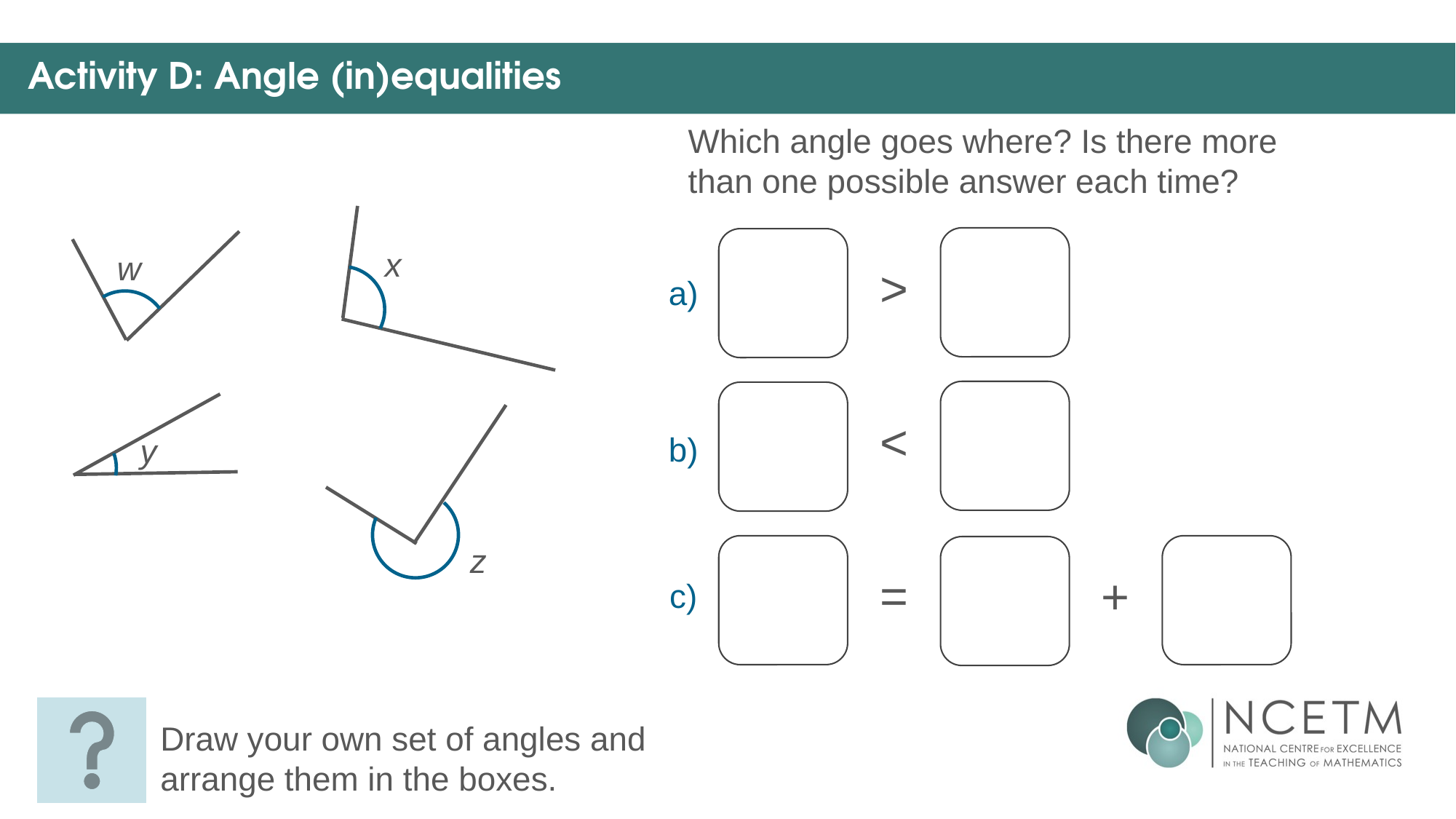

Activity D: Angle (in)equalities
Which angle goes where? Is there more than one possible answer each time?

x
w
>

a)

<
b)

y

z

=
+
c)

Draw your own set of angles and arrange them in the boxes.